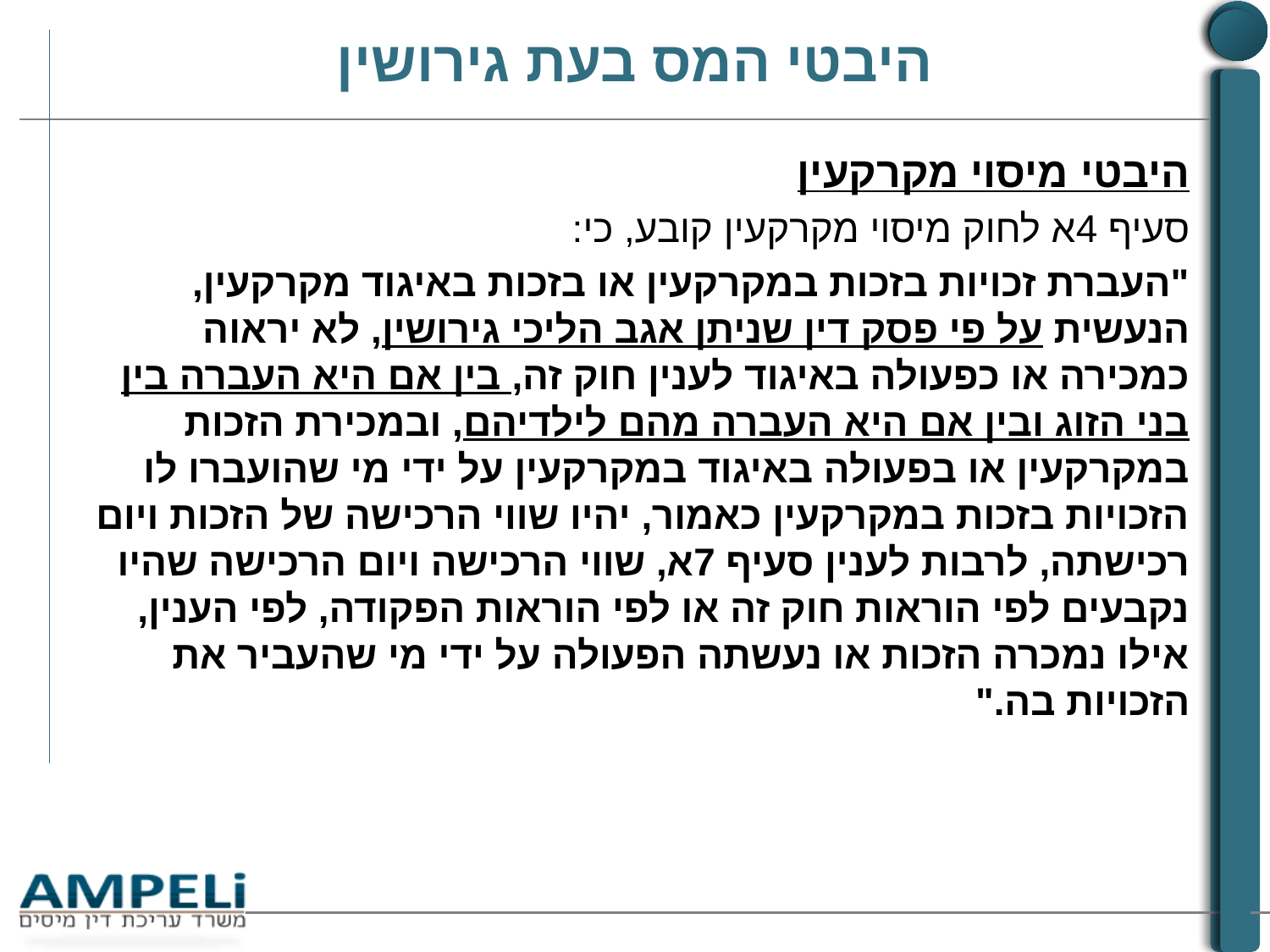

# היבטי המס בעת גירושין
היבטי מיסוי מקרקעין
סעיף 4א לחוק מיסוי מקרקעין קובע, כי:
"העברת זכויות בזכות במקרקעין או בזכות באיגוד מקרקעין, הנעשית על פי פסק דין שניתן אגב הליכי גירושין, לא יראוה כמכירה או כפעולה באיגוד לענין חוק זה, בין אם היא העברה בין בני הזוג ובין אם היא העברה מהם לילדיהם, ובמכירת הזכות במקרקעין או בפעולה באיגוד במקרקעין על ידי מי שהועברו לו הזכויות בזכות במקרקעין כאמור, יהיו שווי הרכישה של הזכות ויום רכישתה, לרבות לענין סעיף 7א, שווי הרכישה ויום הרכישה שהיו נקבעים לפי הוראות חוק זה או לפי הוראות הפקודה, לפי הענין, אילו נמכרה הזכות או נעשתה הפעולה על ידי מי שהעביר את הזכויות בה."